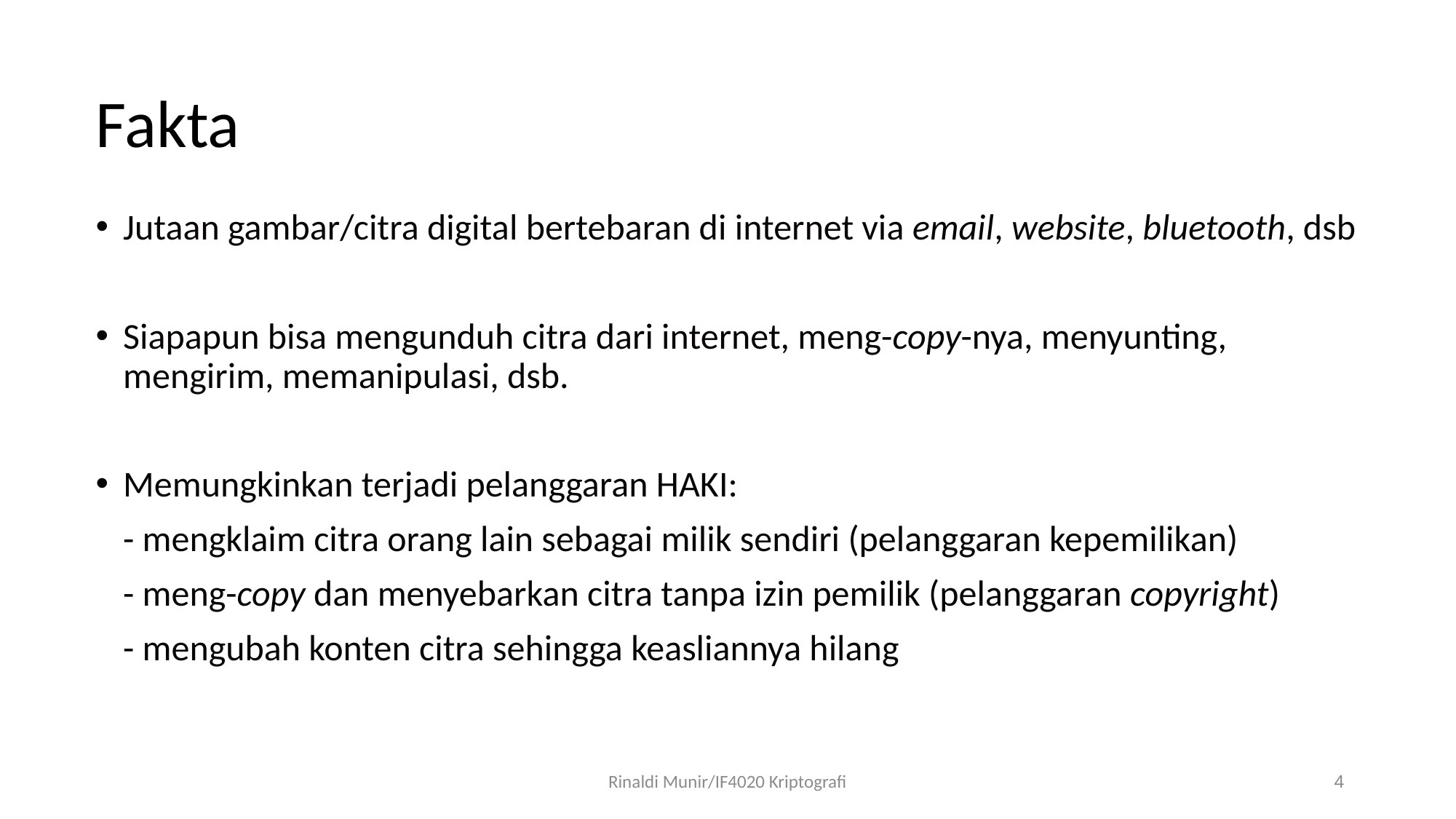

# Fakta
Jutaan gambar/citra digital bertebaran di internet via email, website, bluetooth, dsb

Siapapun bisa mengunduh citra dari internet, meng-copy-nya, menyunting, mengirim, memanipulasi, dsb.

Memungkinkan terjadi pelanggaran HAKI:
	- mengklaim citra orang lain sebagai milik sendiri (pelanggaran kepemilikan)
	- meng-copy dan menyebarkan citra tanpa izin pemilik (pelanggaran copyright)
	- mengubah konten citra sehingga keasliannya hilang

Rinaldi Munir/IF4020 Kriptografi
4